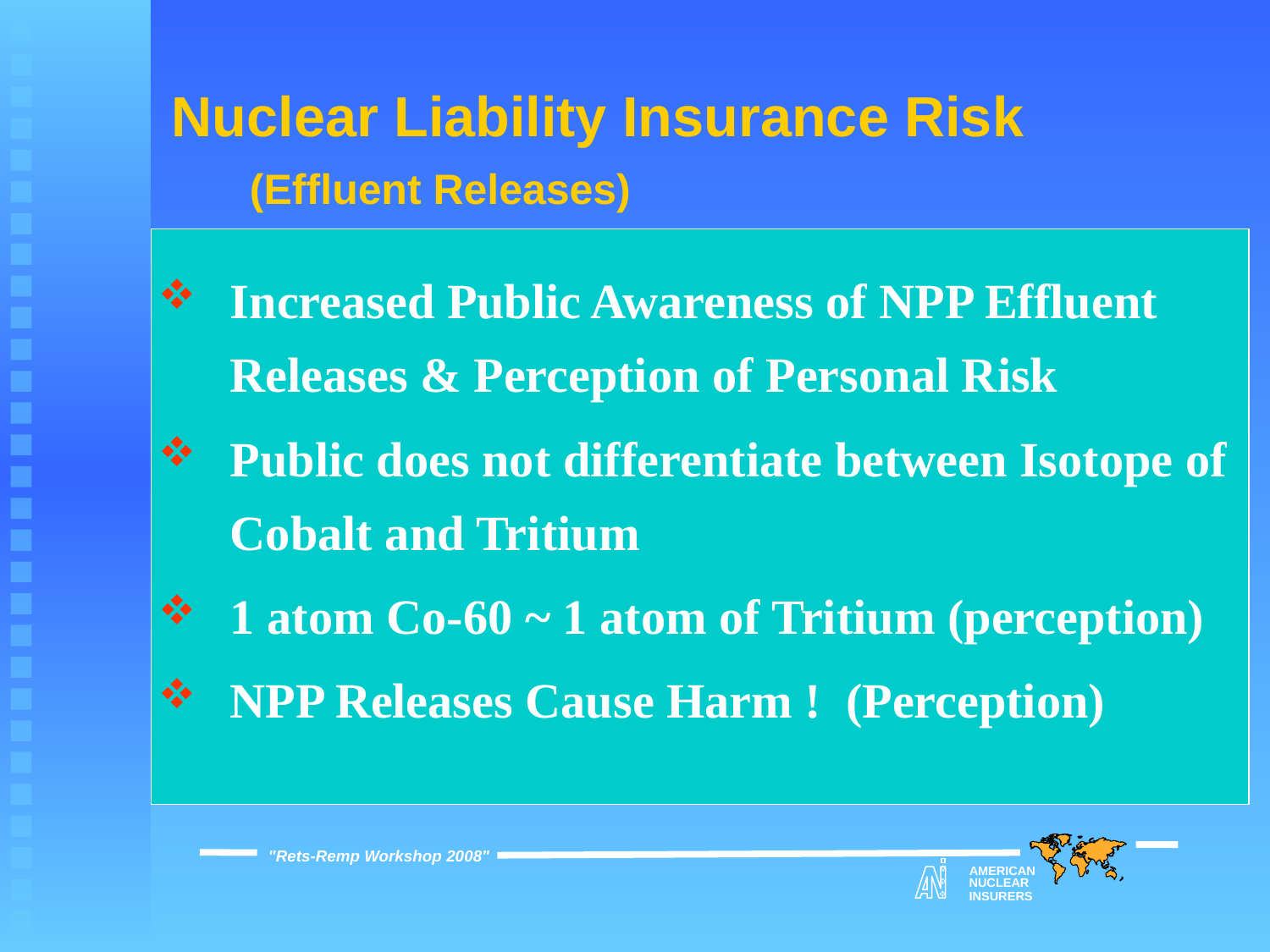

# Nuclear Liability Insurance Risk           (Effluent Releases)

Increased Public Awareness of NPP Effluent Releases & Perception of Personal Risk
Public does not differentiate between Isotope of Cobalt and Tritium
1 atom Co-60 ~ 1 atom of Tritium (perception)
NPP Releases Cause Harm !  (Perception)

"Rets-Remp Workshop 2008"

AMERICAN

NUCLEAR

INSURERS